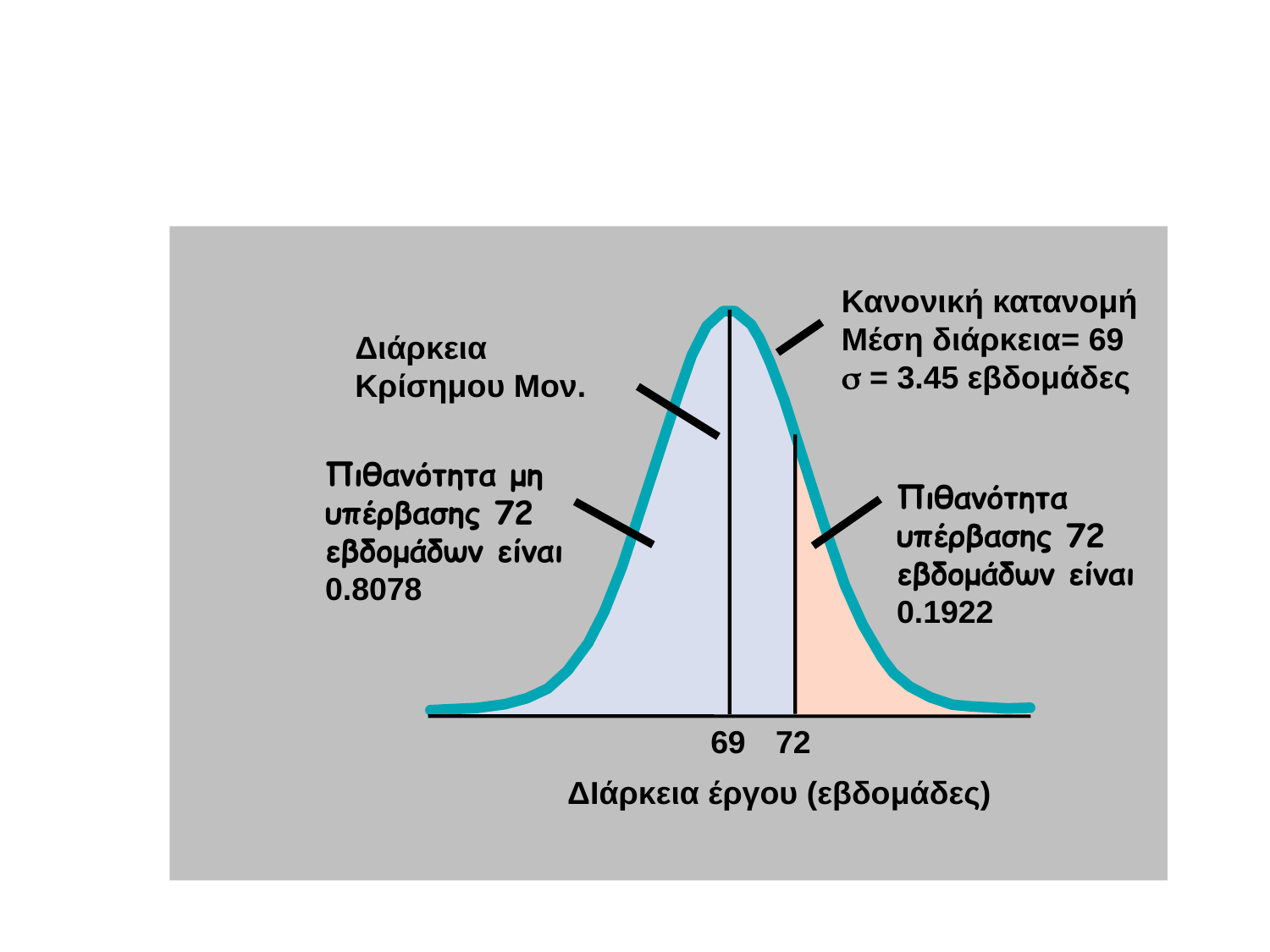

Κανονική κατανομή Μέση διάρκεια= 69
σ = 3.45 εβδομάδες

Διάρκεια Κρίσημου Μον.

T - TE
   σ2
z =

σ2 = Σ (variances of activities)

Πιθανότητα μη υπέρβασης 72 εβδομάδων είναι 0.8078
Πιθανότητα υπέρβασης 72 εβδομάδων είναι 0.1922

σ2 = 1.78 + 1.78 + 2.78 + 5.44 + 0.11 = 11.89
72 - 69
  11.89

z =                 = 0.87

69
72
ΔΙάρκεια έργου (εβδομάδες)